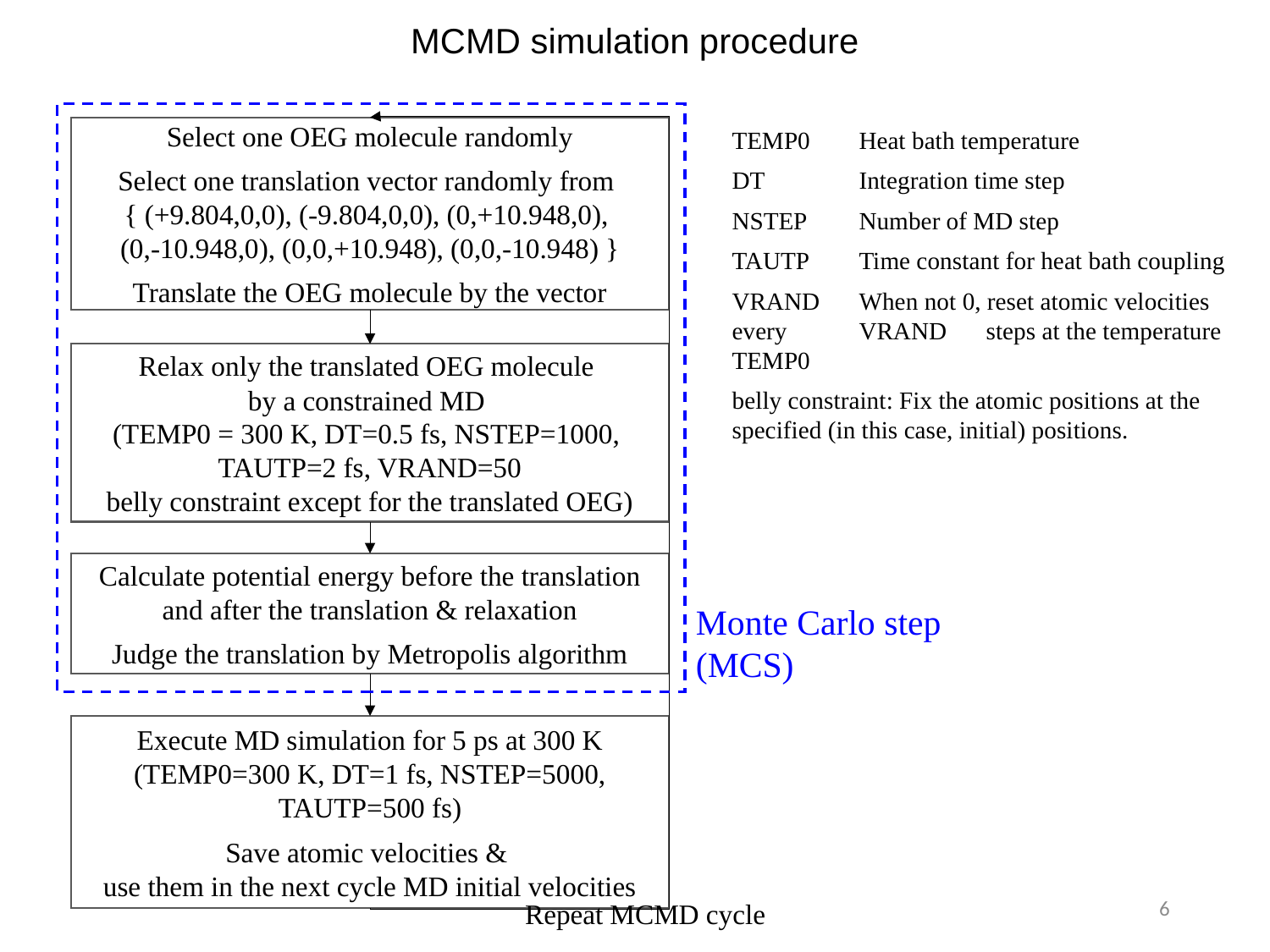

MCMD simulation procedure

Select one OEG molecule randomly
Select one translation vector randomly from
{ (+9.804,0,0), (-9.804,0,0), (0,+10.948,0),
(0,-10.948,0), (0,0,+10.948), (0,0,-10.948) }
Translate the OEG molecule by the vector
TEMP0	Heat bath temperature
DT	Integration time step
NSTEP	Number of MD step
TAUTP	Time constant for heat bath coupling
VRAND	When not 0, reset atomic velocities every 	VRAND	steps at the temperature TEMP0
belly constraint: Fix the atomic positions at the specified (in this case, initial) positions.
Relax only the translated OEG molecule
by a constrained MD
(TEMP0 = 300 K, DT=0.5 fs, NSTEP=1000,
TAUTP=2 fs, VRAND=50
belly constraint except for the translated OEG)
Calculate potential energy before the translation and after the translation & relaxation
Judge the translation by Metropolis algorithm
Monte Carlo step (MCS)
Execute MD simulation for 5 ps at 300 K
(TEMP0=300 K, DT=1 fs, NSTEP=5000,
TAUTP=500 fs)
Save atomic velocities &
use them in the next cycle MD initial velocities
6
Repeat MCMD cycle